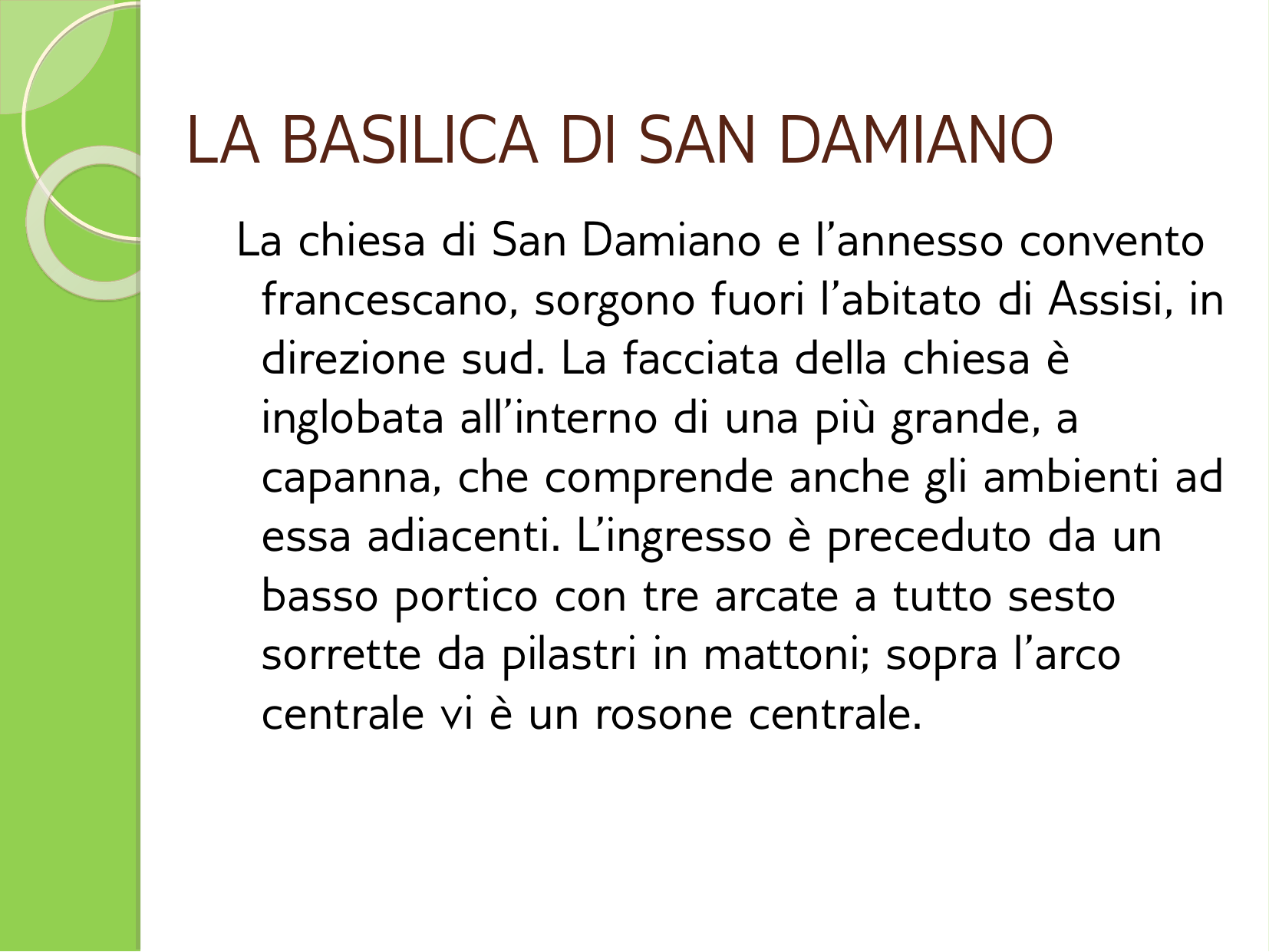

# LA BASILICA DI SAN DAMIANO
 La chiesa di San Damiano e l’annesso convento francescano, sorgono fuori l’abitato di Assisi, in direzione sud. La facciata della chiesa è inglobata all’interno di una più grande, a capanna, che comprende anche gli ambienti ad essa adiacenti. L’ingresso è preceduto da un basso portico con tre arcate a tutto sesto sorrette da pilastri in mattoni; sopra l’arco centrale vi è un rosone centrale.